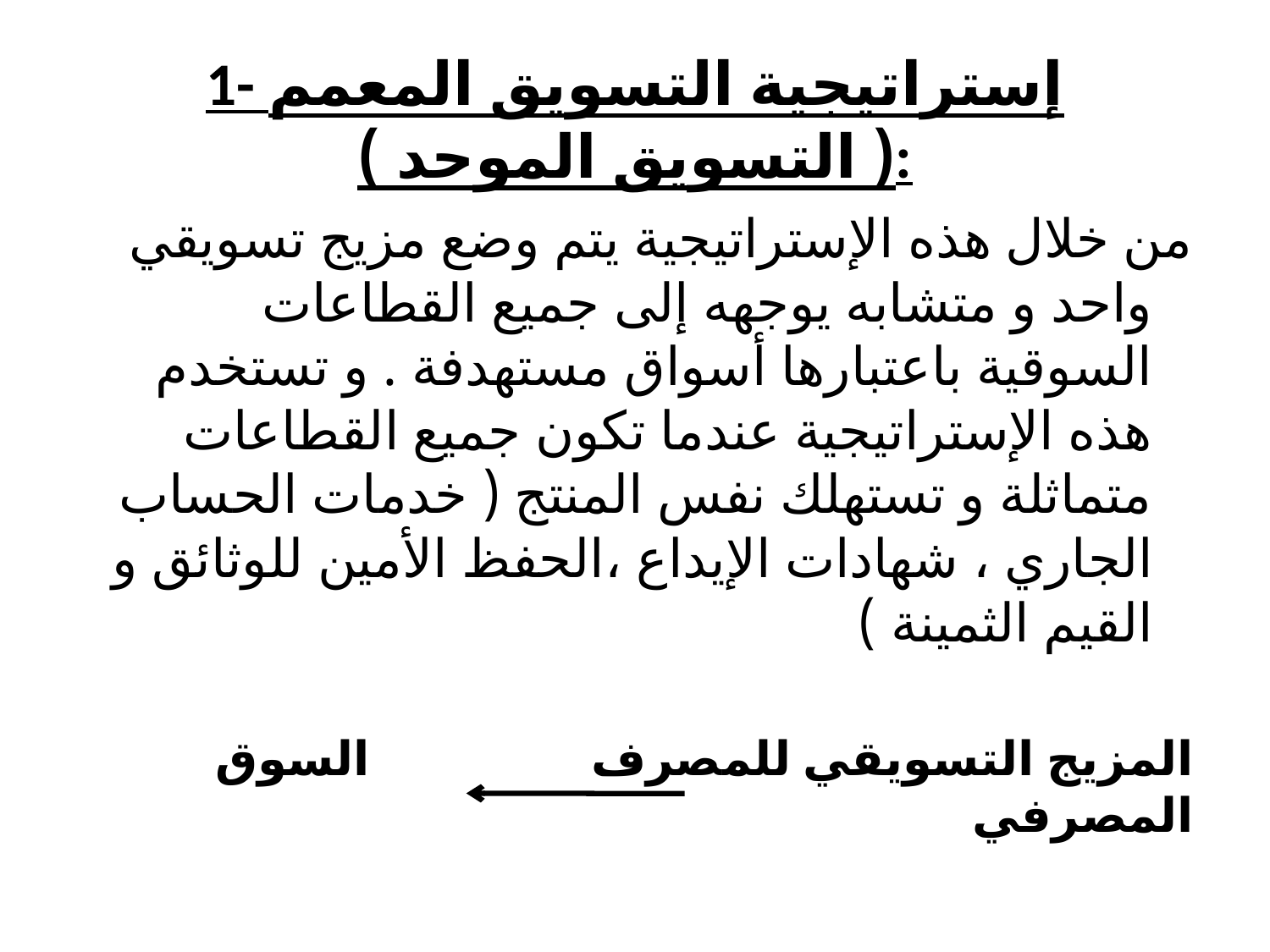

# 1- إستراتيجية التسويق المعمم ( التسويق الموحد ):
من خلال هذه الإستراتيجية يتم وضع مزيج تسويقي واحد و متشابه يوجهه إلى جميع القطاعات السوقية باعتبارها أسواق مستهدفة . و تستخدم هذه الإستراتيجية عندما تكون جميع القطاعات متماثلة و تستهلك نفس المنتج ( خدمات الحساب الجاري ، شهادات الإيداع ،الحفظ الأمين للوثائق و القيم الثمينة )

	المزيج التسويقي للمصرف                  السوق المصرفي